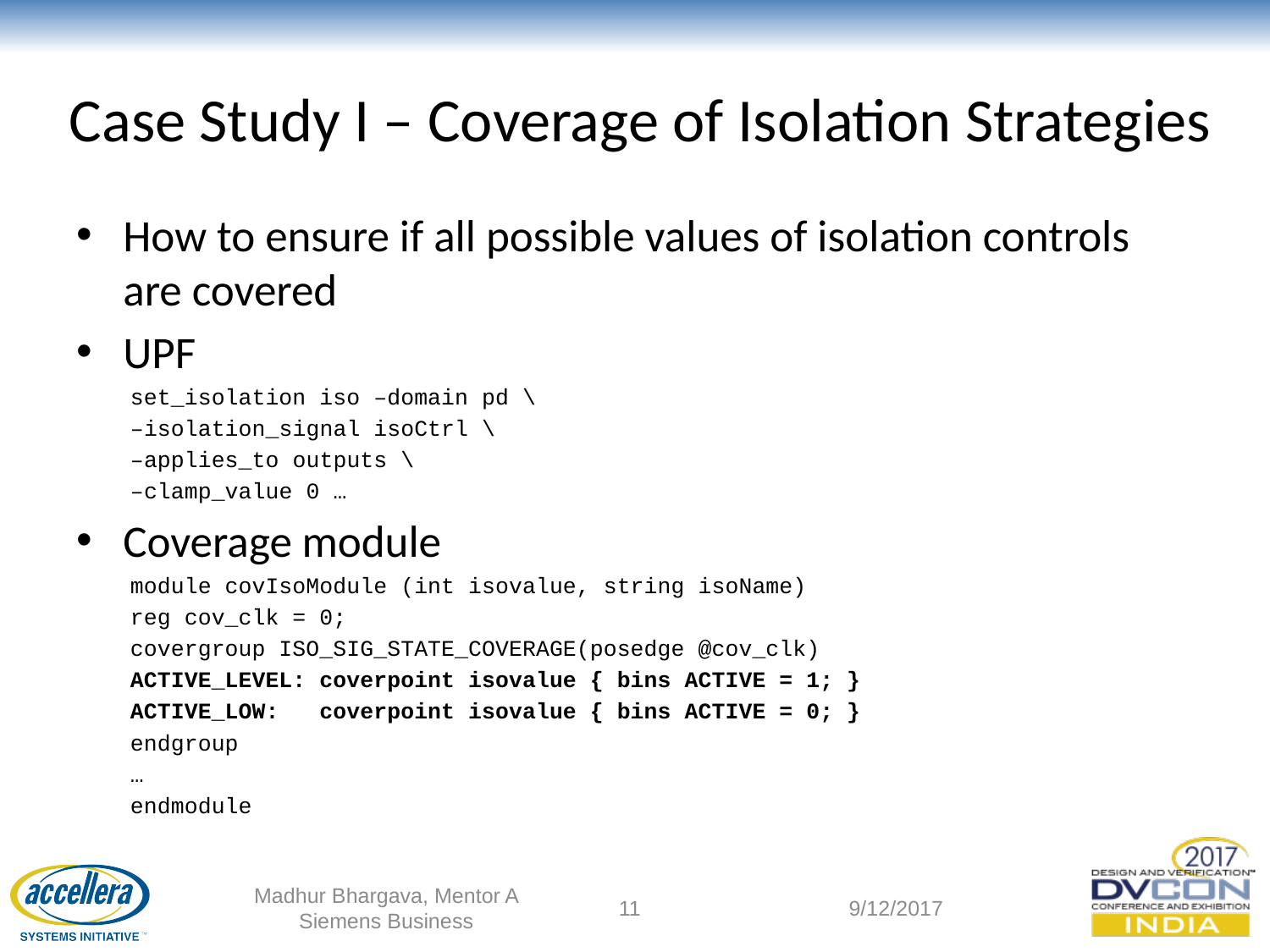

# Case Study I – Coverage of Isolation Strategies
How to ensure if all possible values of isolation controls are covered
UPF
set_isolation iso –domain pd \
	–isolation_signal isoCtrl \
	–applies_to outputs \
	–clamp_value 0 …
Coverage module
module covIsoModule (int isovalue, string isoName)
reg cov_clk = 0;
covergroup ISO_SIG_STATE_COVERAGE(posedge @cov_clk)
ACTIVE_LEVEL: coverpoint isovalue { bins ACTIVE = 1; }
ACTIVE_LOW:   coverpoint isovalue { bins ACTIVE = 0; }
endgroup
…
endmodule

Madhur Bhargava, Mentor A Siemens Business
11
9/12/2017